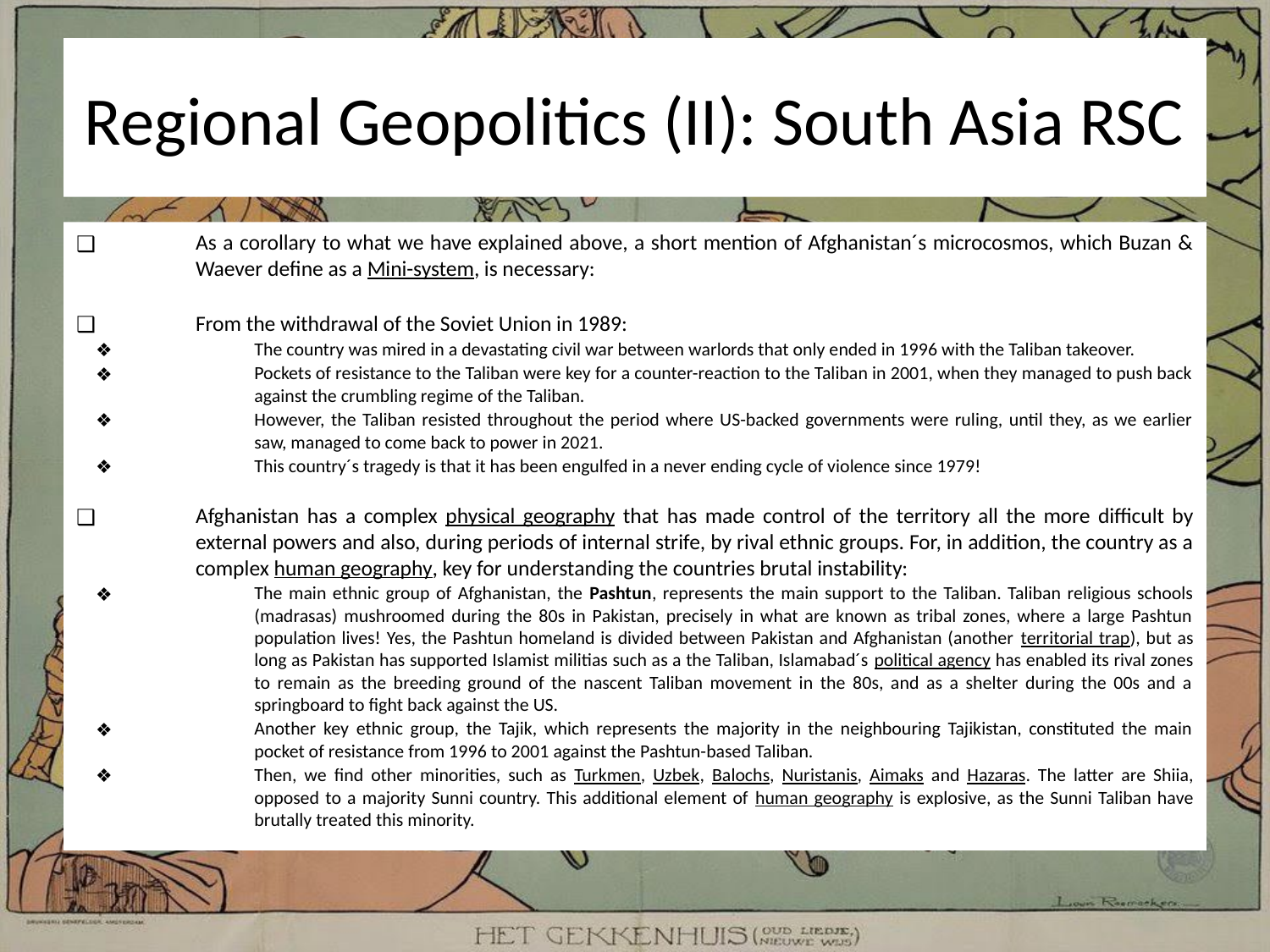

# Regional Geopolitics (II): South Asia RSC
As a corollary to what we have explained above, a short mention of Afghanistan´s microcosmos, which Buzan & Waever define as a Mini-system, is necessary:

From the withdrawal of the Soviet Union in 1989:
The country was mired in a devastating civil war between warlords that only ended in 1996 with the Taliban takeover.
Pockets of resistance to the Taliban were key for a counter-reaction to the Taliban in 2001, when they managed to push back against the crumbling regime of the Taliban.
However, the Taliban resisted throughout the period where US-backed governments were ruling, until they, as we earlier saw, managed to come back to power in 2021.
This country´s tragedy is that it has been engulfed in a never ending cycle of violence since 1979!

Afghanistan has a complex physical geography that has made control of the territory all the more difficult by external powers and also, during periods of internal strife, by rival ethnic groups. For, in addition, the country as a complex human geography, key for understanding the countries brutal instability:
The main ethnic group of Afghanistan, the Pashtun, represents the main support to the Taliban. Taliban religious schools (madrasas) mushroomed during the 80s in Pakistan, precisely in what are known as tribal zones, where a large Pashtun population lives! Yes, the Pashtun homeland is divided between Pakistan and Afghanistan (another territorial trap), but as long as Pakistan has supported Islamist militias such as a the Taliban, Islamabad´s political agency has enabled its rival zones to remain as the breeding ground of the nascent Taliban movement in the 80s, and as a shelter during the 00s and a springboard to fight back against the US.
Another key ethnic group, the Tajik, which represents the majority in the neighbouring Tajikistan, constituted the main pocket of resistance from 1996 to 2001 against the Pashtun-based Taliban.
Then, we find other minorities, such as Turkmen, Uzbek, Balochs, Nuristanis, Aimaks and Hazaras. The latter are Shiia, opposed to a majority Sunni country. This additional element of human geography is explosive, as the Sunni Taliban have brutally treated this minority.